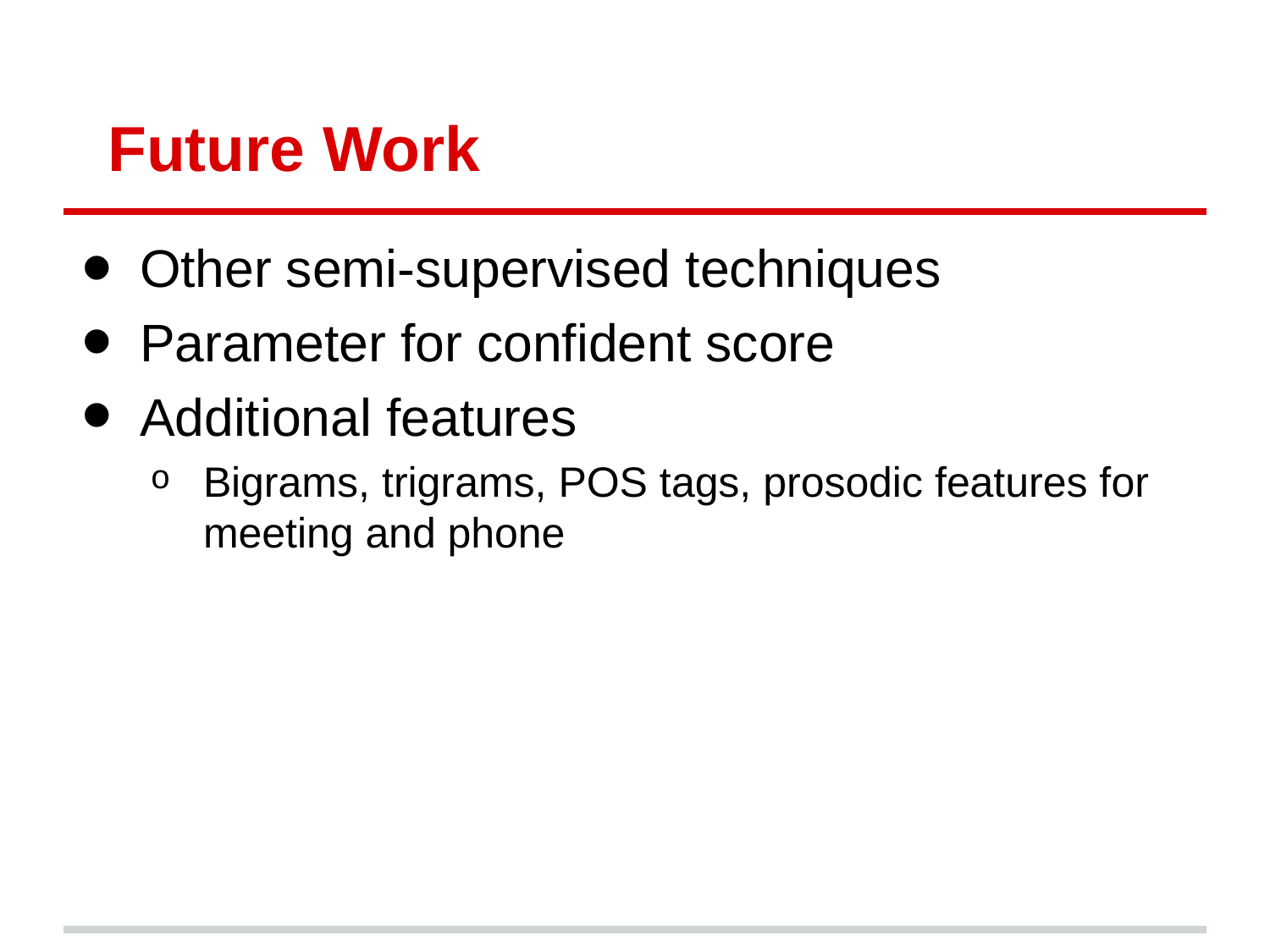

# Future Work
Other semi-supervised techniques
Parameter for confident score
Additional features
Bigrams, trigrams, POS tags, prosodic features for meeting and phone